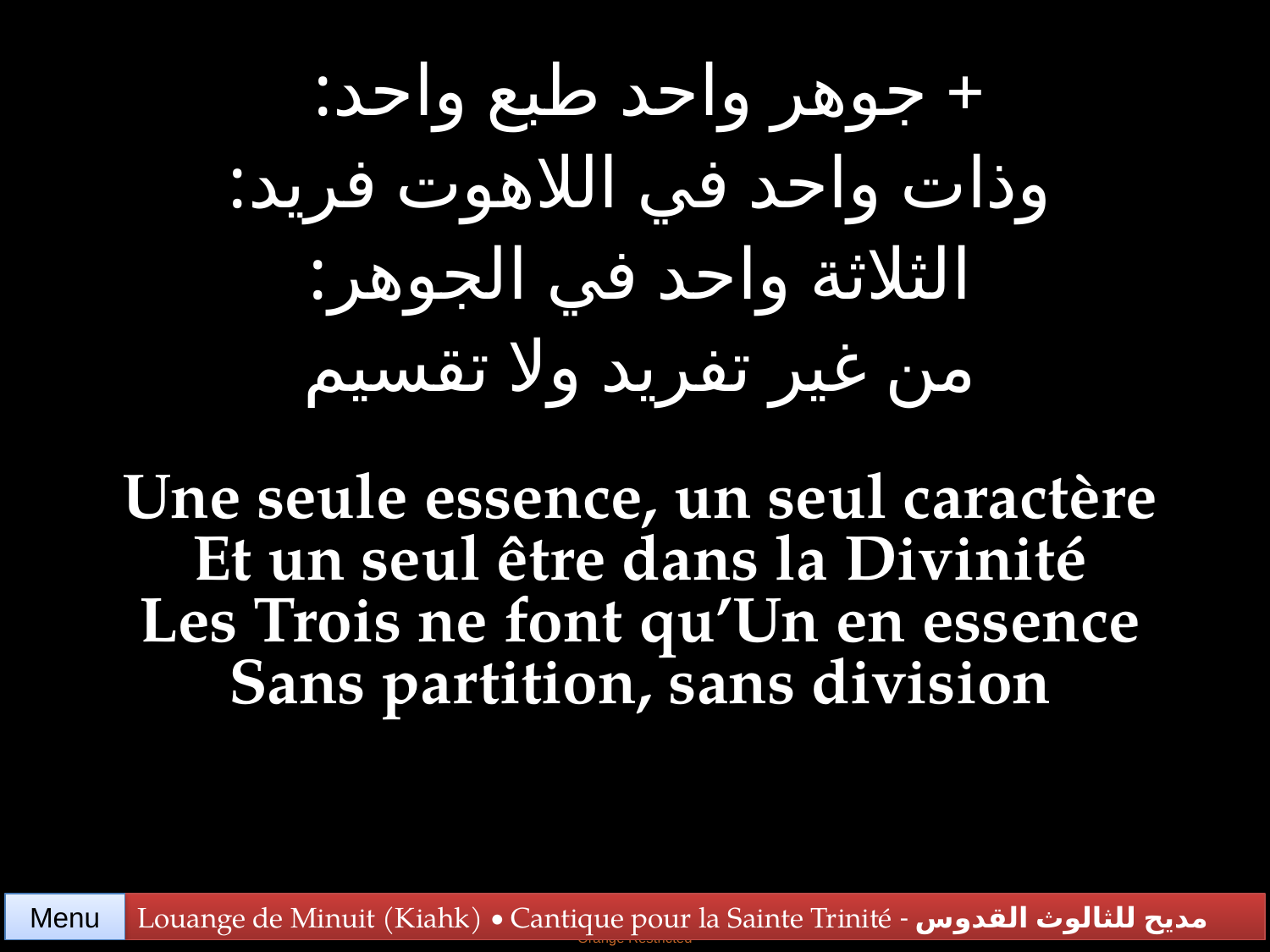

| + جوهر واحد طبع واحد: وذات واحد في اللاهوت فريد: الثلاثة واحد في الجوهر: من غير تفريد ولا تقسيم |
| --- |
| Une seule essence, un seul caractère Et un seul être dans la Divinité Les Trois ne font qu’Un en essence Sans partition, sans division |
Menu
Louange de Minuit (Kiahk) • Cantique pour la Sainte Trinité - مديح للثالوث القدوس